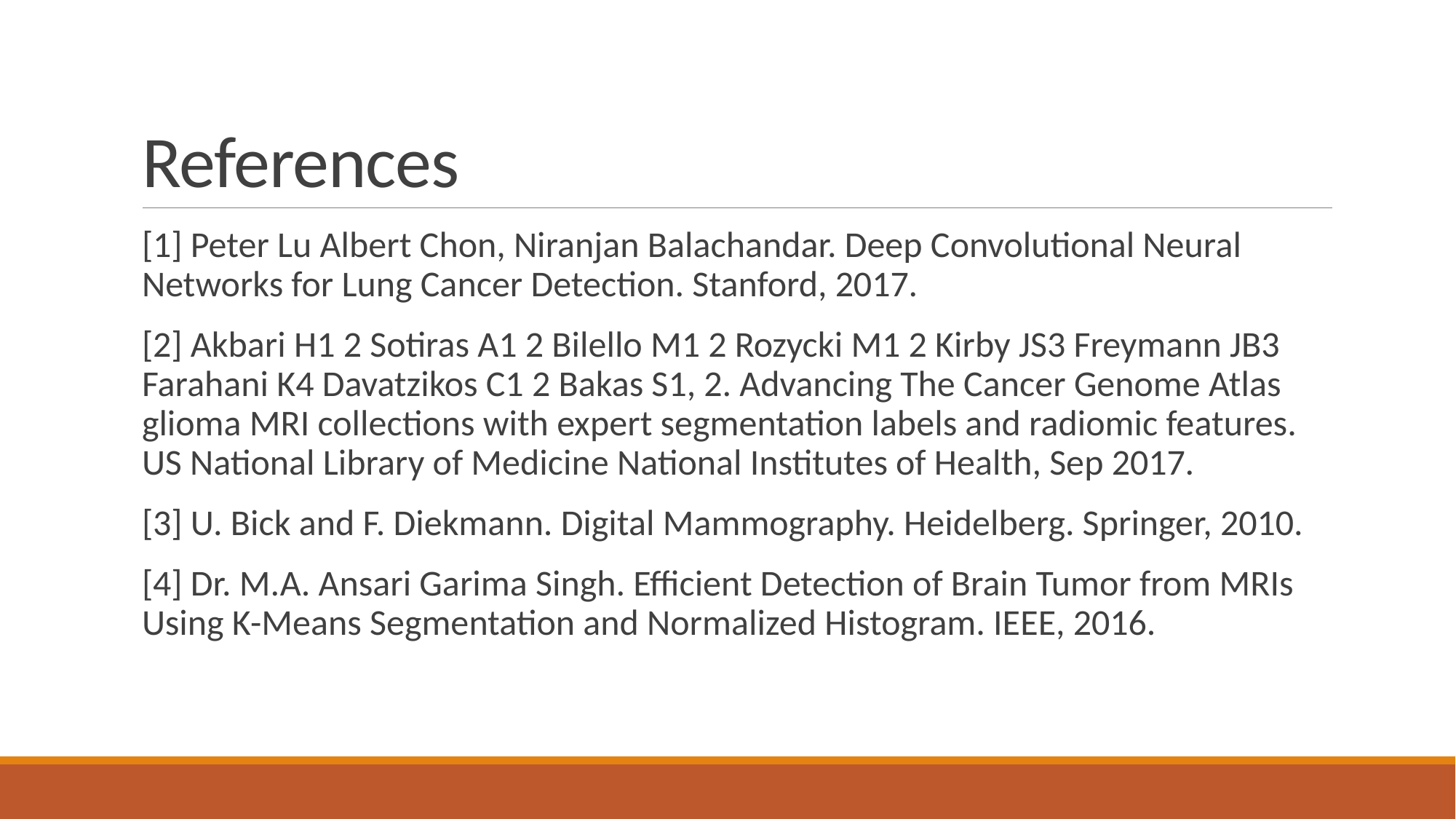

# References
[1] Peter Lu Albert Chon, Niranjan Balachandar. Deep Convolutional Neural Networks for Lung Cancer Detection. Stanford, 2017.
[2] Akbari H1 2 Sotiras A1 2 Bilello M1 2 Rozycki M1 2 Kirby JS3 Freymann JB3 Farahani K4 Davatzikos C1 2 Bakas S1, 2. Advancing The Cancer Genome Atlas glioma MRI collections with expert segmentation labels and radiomic features. US National Library of Medicine National Institutes of Health, Sep 2017.
[3] U. Bick and F. Diekmann. Digital Mammography. Heidelberg. Springer, 2010.
[4] Dr. M.A. Ansari Garima Singh. Efficient Detection of Brain Tumor from MRIs Using K-Means Segmentation and Normalized Histogram. IEEE, 2016.